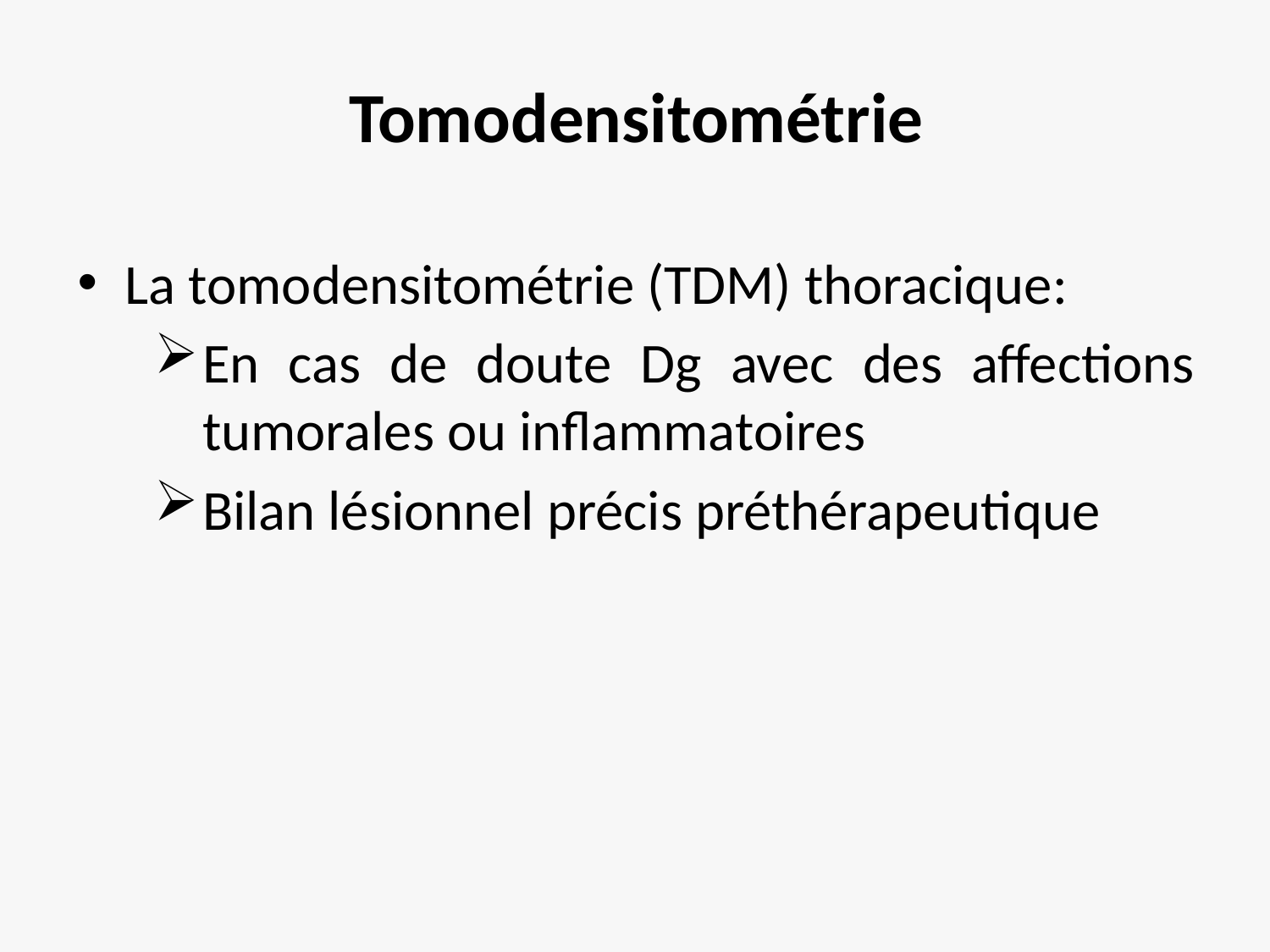

Tomodensitométrie

La tomodensitométrie (TDM) thoracique:
En cas de doute Dg avec des affections tumorales ou inflammatoires
Bilan lésionnel précis préthérapeutique